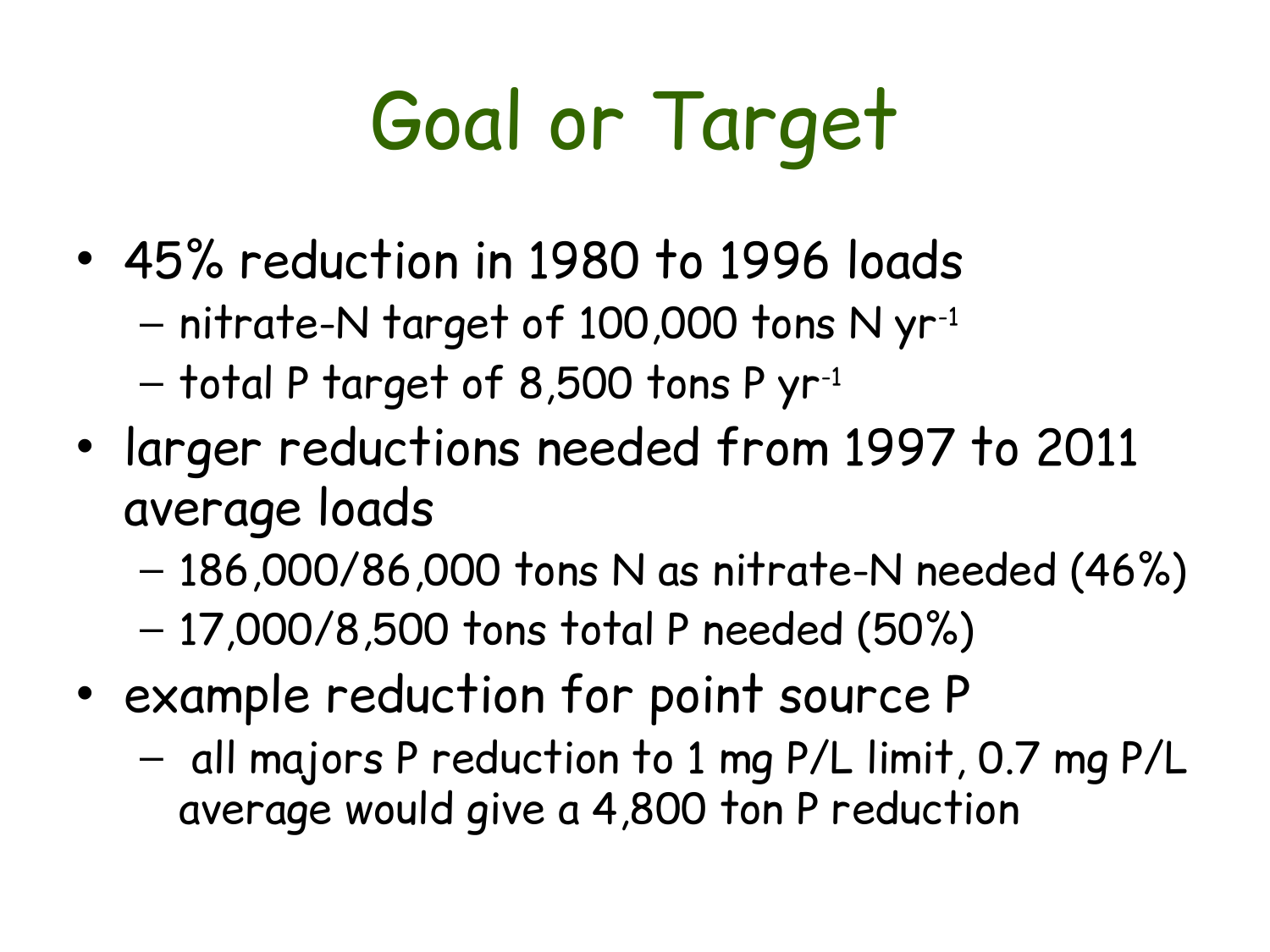

# Goal or Target
45% reduction in 1980 to 1996 loads
nitrate-N target of 100,000 tons N yr-1
total P target of 8,500 tons P yr-1
larger reductions needed from 1997 to 2011 average loads
186,000/86,000 tons N as nitrate-N needed (46%)
17,000/8,500 tons total P needed (50%)
example reduction for point source P
 all majors P reduction to 1 mg P/L limit, 0.7 mg P/L average would give a 4,800 ton P reduction